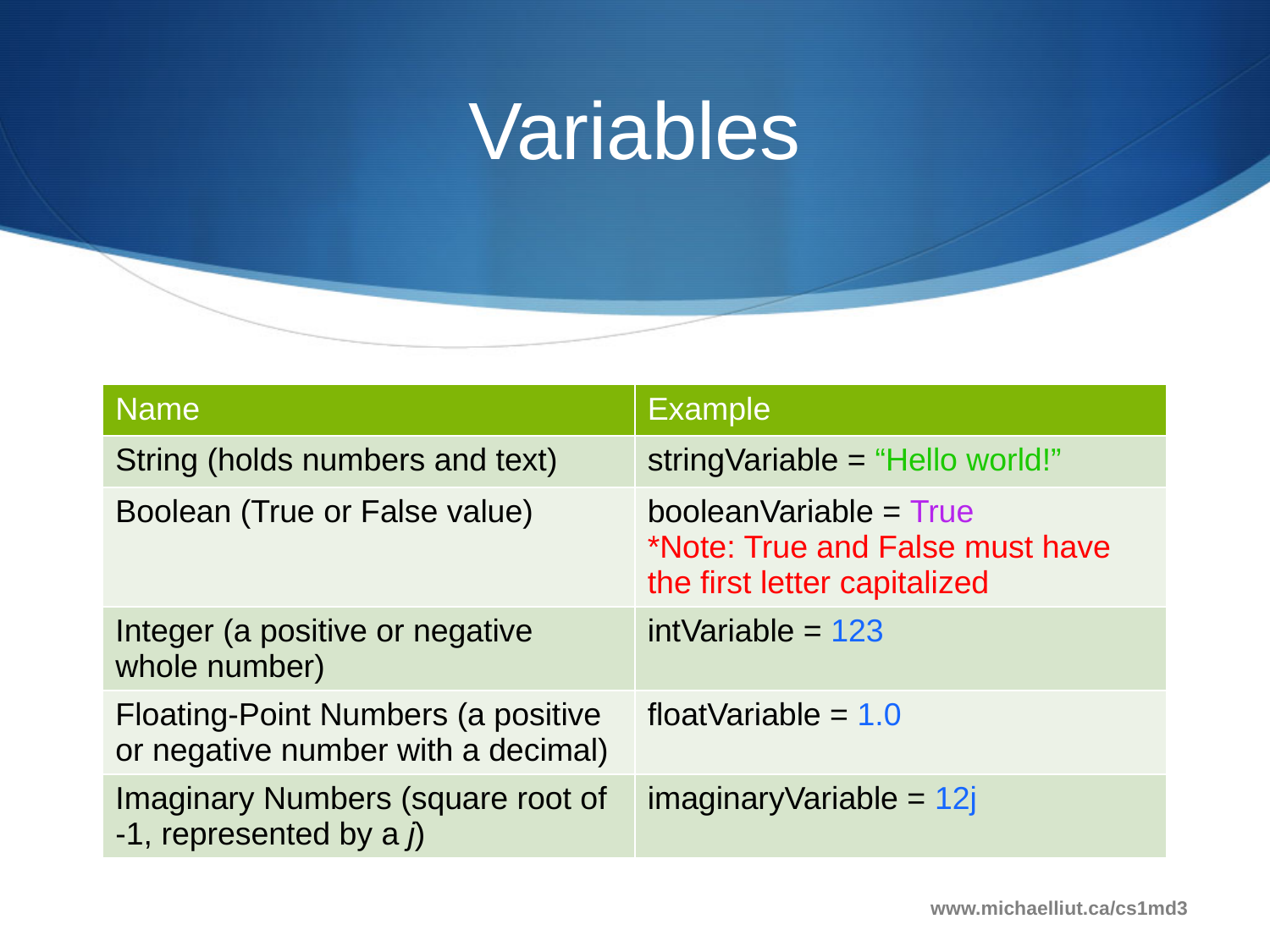

# Variables
| Name | Example |
| --- | --- |
| String (holds numbers and text) | stringVariable = “Hello world!” |
| Boolean (True or False value) | booleanVariable = True \*Note: True and False must have the first letter capitalized |
| Integer (a positive or negative whole number) | intVariable = 123 |
| Floating-Point Numbers (a positive or negative number with a decimal) | floatVariable = 1.0 |
| Imaginary Numbers (square root of -1, represented by a j) | imaginaryVariable = 12j |
www.michaelliut.ca/cs1md3